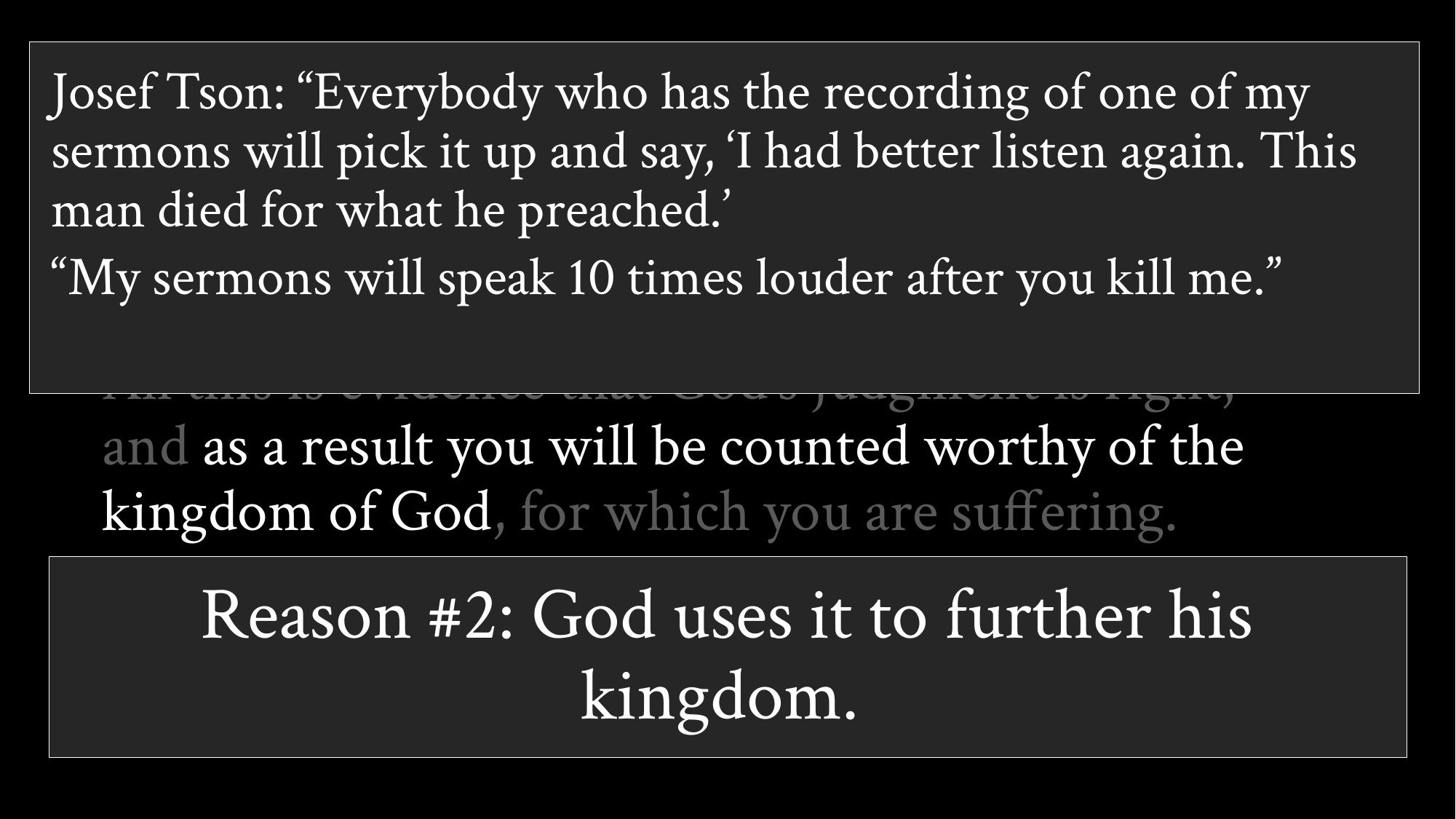

2 Thessalonians 1

Josef Tson: “Everybody who has the recording of one of my sermons will pick it up and say, ‘I had better listen again. This man died for what he preached.’
“My sermons will speak 10 times louder after you kill me.”
4 	Therefore, among God’s churches we boast about your perseverance and faith in all the persecutions and trials you are enduring.
5 	All this is evidence that God’s judgment is right, and as a result you will be counted worthy of the kingdom of God, for which you are suffering.

Reason #2: God uses it to further his kingdom.